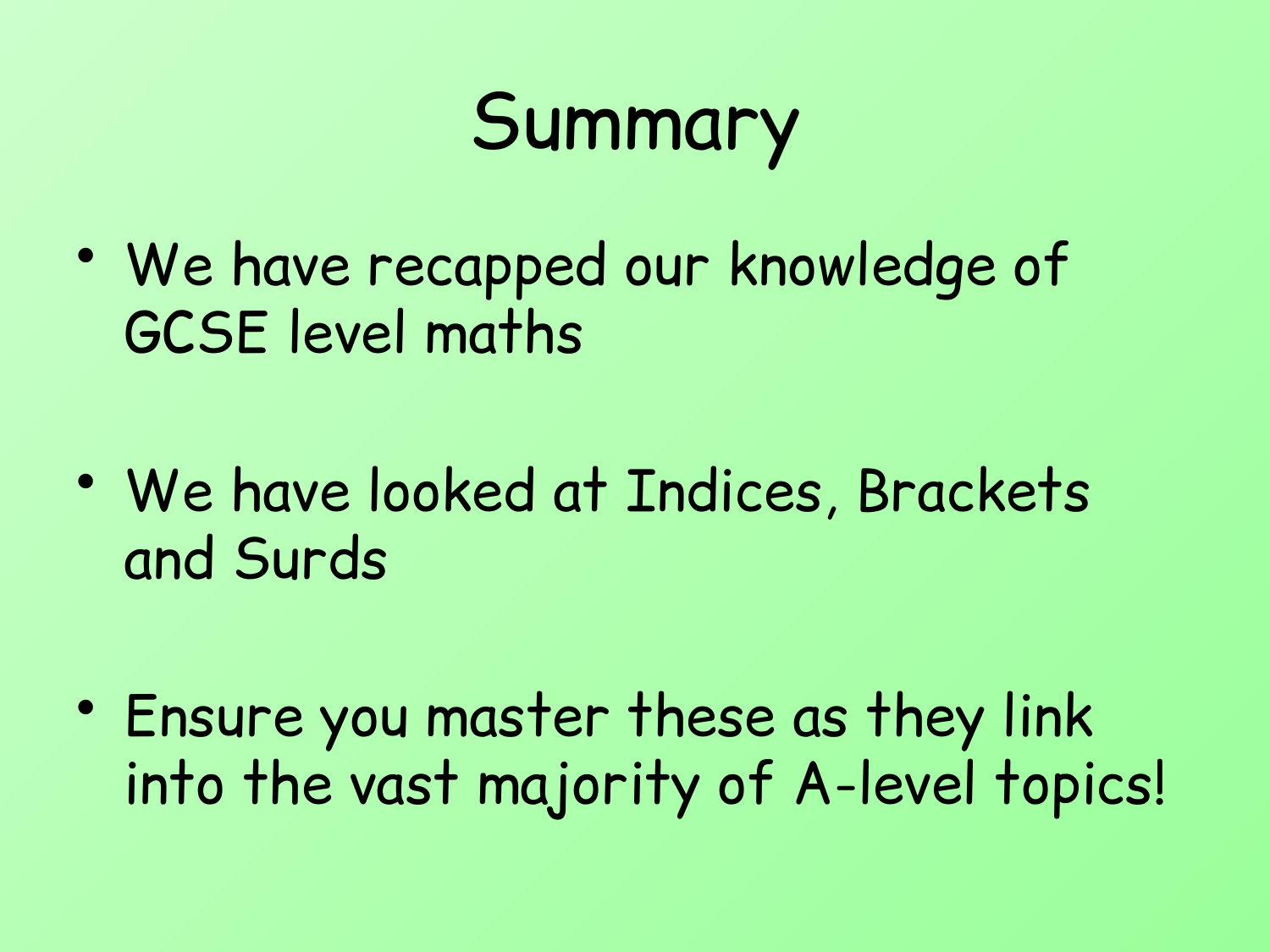

# Summary
We have recapped our knowledge of GCSE level maths

We have looked at Indices, Brackets and Surds

Ensure you master these as they link into the vast majority of A-level topics!